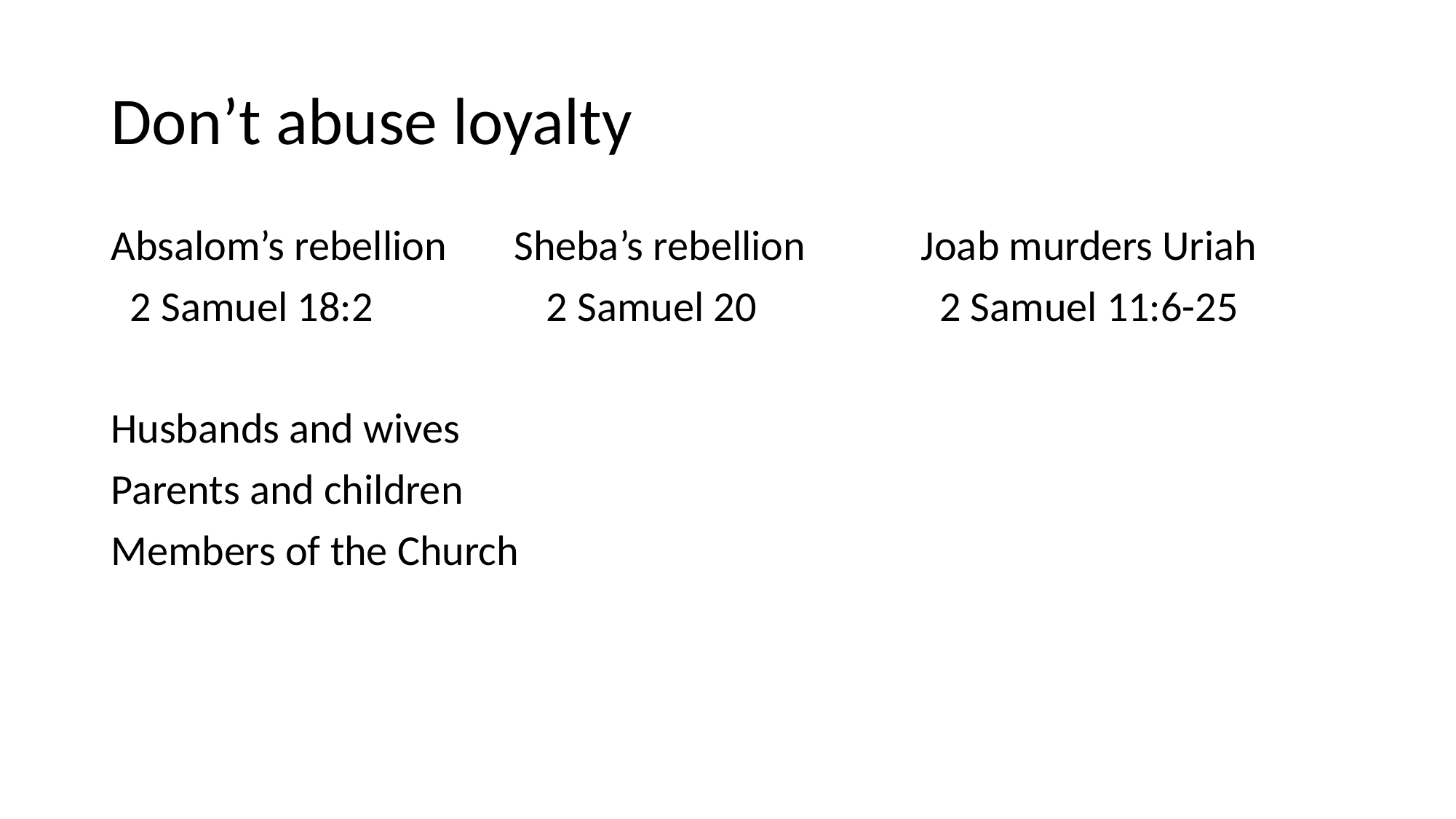

# Don’t abuse loyalty
Absalom’s rebellion       Sheba’s rebellion            Joab murders Uriah
  2 Samuel 18:2                  2 Samuel 20                   2 Samuel 11:6-25

Husbands and wives
Parents and children
Members of the Church